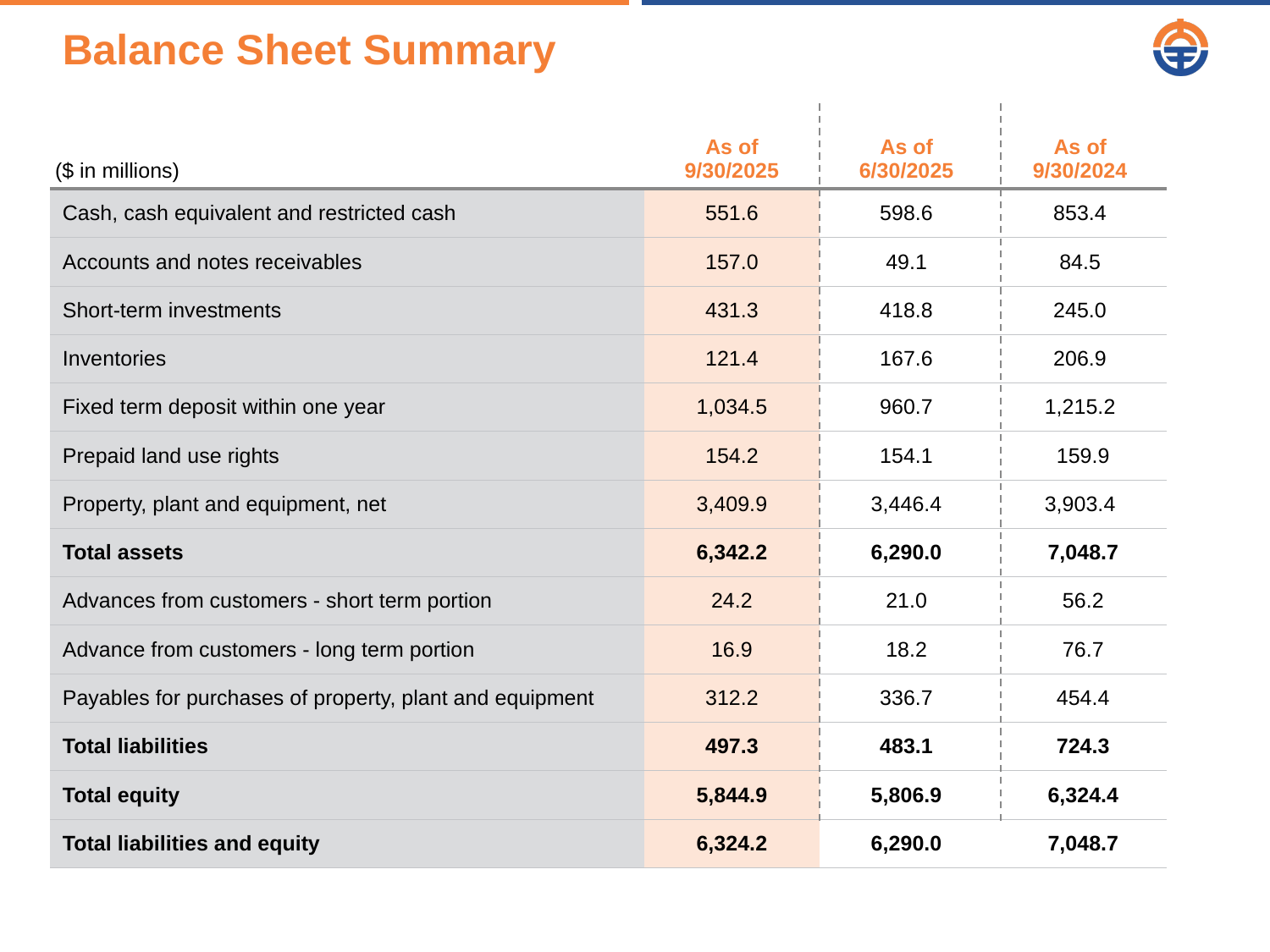

# Balance Sheet Summary
| ($ in millions) | As of 9/30/2025 | As of 6/30/2025 | As of 9/30/2024 |
| --- | --- | --- | --- |
| Cash, cash equivalent and restricted cash | 551.6 | 598.6 | 853.4 |
| Accounts and notes receivables | 157.0 | 49.1 | 84.5 |
| Short-term investments | 431.3 | 418.8 | 245.0 |
| Inventories | 121.4 | 167.6 | 206.9 |
| Fixed term deposit within one year | 1,034.5 | 960.7 | 1,215.2 |
| Prepaid land use rights | 154.2 | 154.1 | 159.9 |
| Property, plant and equipment, net | 3,409.9 | 3,446.4 | 3,903.4 |
| Total assets | 6,342.2 | 6,290.0 | 7,048.7 |
| Advances from customers - short term portion | 24.2 | 21.0 | 56.2 |
| Advance from customers - long term portion | 16.9 | 18.2 | 76.7 |
| Payables for purchases of property, plant and equipment | 312.2 | 336.7 | 454.4 |
| Total liabilities | 497.3 | 483.1 | 724.3 |
| Total equity | 5,844.9 | 5,806.9 | 6,324.4 |
| Total liabilities and equity | 6,324.2 | 6,290.0 | 7,048.7 |
12